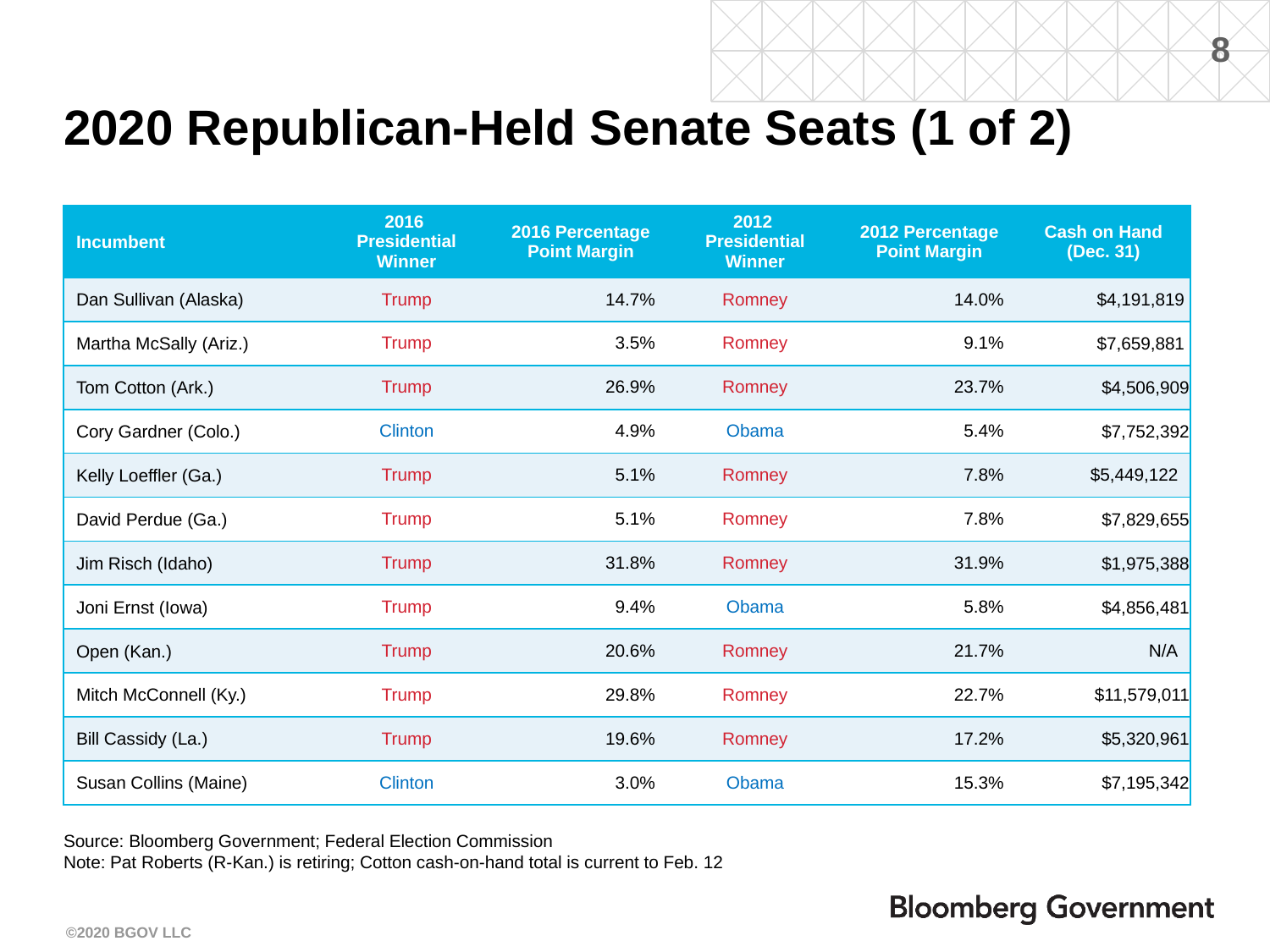

# 2020 Republican-Held Senate Seats (1 of 2)
| Incumbent | 2016 Presidential Winner | 2016 Percentage Point Margin | 2012 Presidential Winner | 2012 Percentage Point Margin | Cash on Hand (Dec. 31) |
| --- | --- | --- | --- | --- | --- |
| Dan Sullivan (Alaska) | Trump | 14.7% | Romney | 14.0% | $4,191,819 |
| Martha McSally (Ariz.) | Trump | 3.5% | Romney | 9.1% | $7,659,881 |
| Tom Cotton (Ark.) | Trump | 26.9% | Romney | 23.7% | $4,506,909 |
| Cory Gardner (Colo.) | Clinton | 4.9% | Obama | 5.4% | $7,752,392 |
| Kelly Loeffler (Ga.) | Trump | 5.1% | Romney | 7.8% | $5,449,122 |
| David Perdue (Ga.) | Trump | 5.1% | Romney | 7.8% | $7,829,655 |
| Jim Risch (Idaho) | Trump | 31.8% | Romney | 31.9% | $1,975,388 |
| Joni Ernst (Iowa) | Trump | 9.4% | Obama | 5.8% | $4,856,481 |
| Open (Kan.) | Trump | 20.6% | Romney | 21.7% | N/A |
| Mitch McConnell (Ky.) | Trump | 29.8% | Romney | 22.7% | $11,579,011 |
| Bill Cassidy (La.) | Trump | 19.6% | Romney | 17.2% | $5,320,961 |
| Susan Collins (Maine) | Clinton | 3.0% | Obama | 15.3% | $7,195,342 |
Source: Bloomberg Government; Federal Election Commission
Note: Pat Roberts (R-Kan.) is retiring; Cotton cash-on-hand total is current to Feb. 12